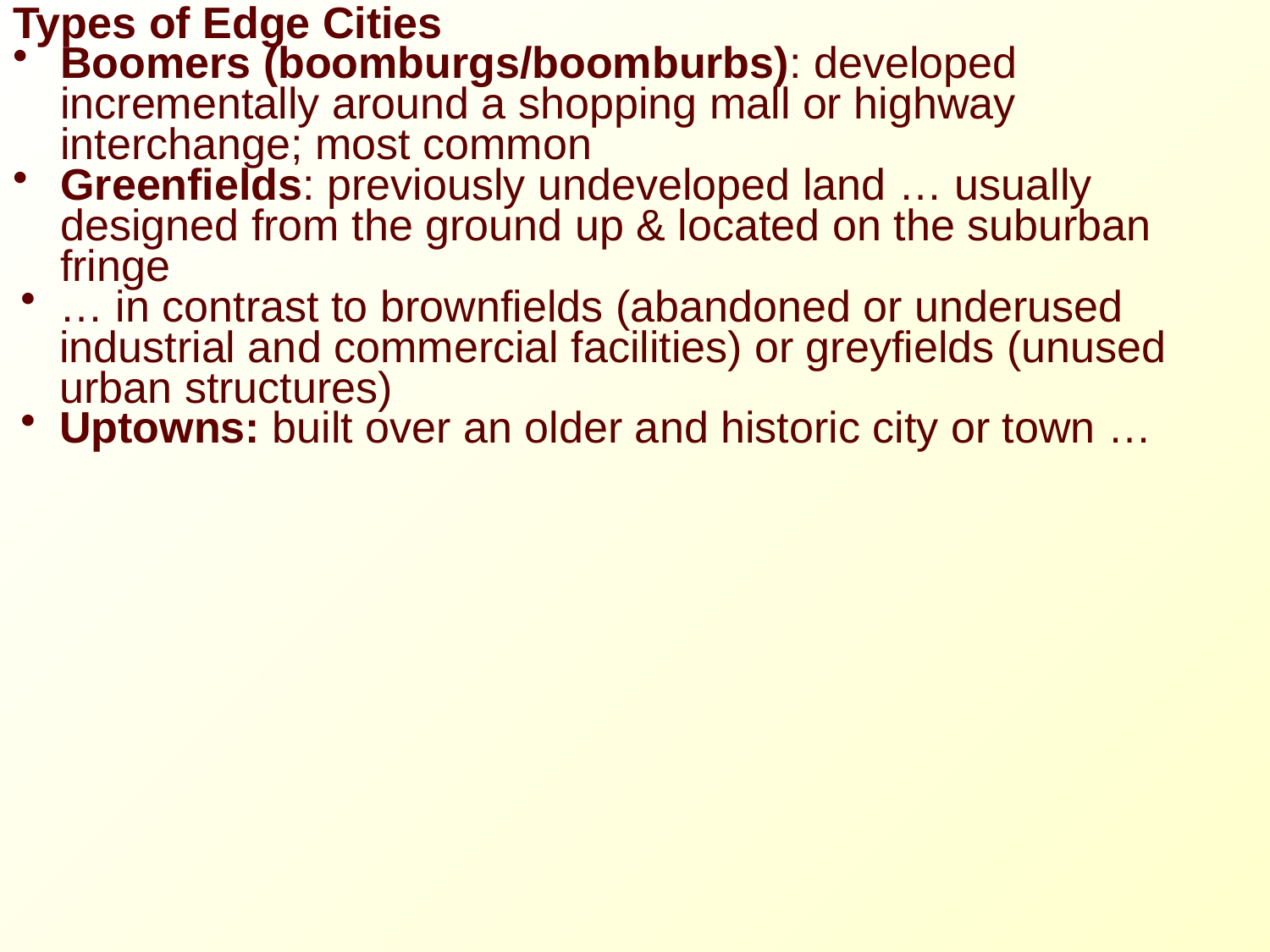

Types of Edge Cities
Boomers (boomburgs/boomburbs): developed incrementally around a shopping mall or highway interchange; most common
Greenfields: previously undeveloped land … usually designed from the ground up & located on the suburban fringe
… in contrast to brownfields (abandoned or underused industrial and commercial facilities) or greyfields (unused urban structures)
Uptowns: built over an older and historic city or town …